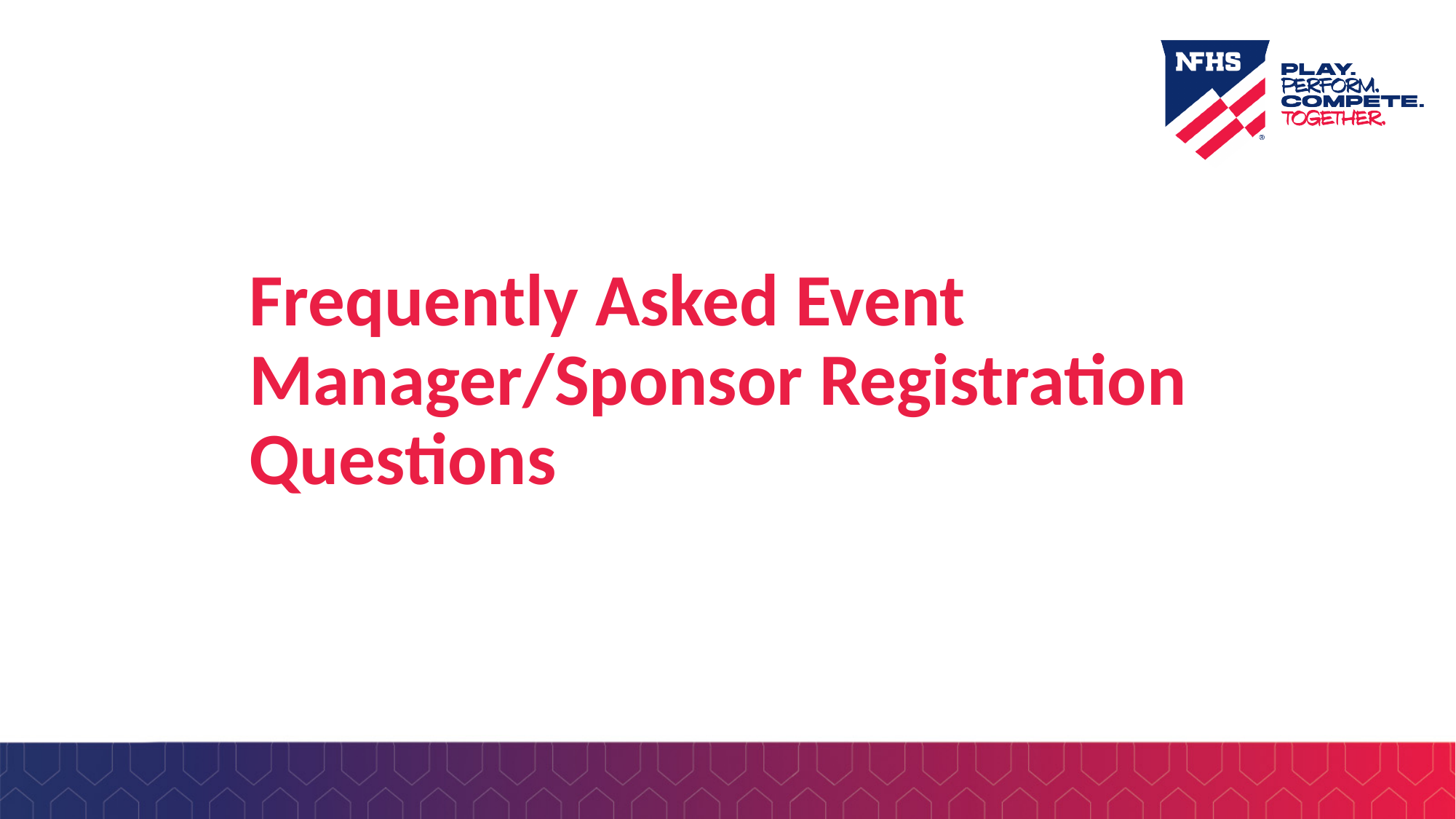

# Frequently Asked Event Manager/Sponsor Registration Questions